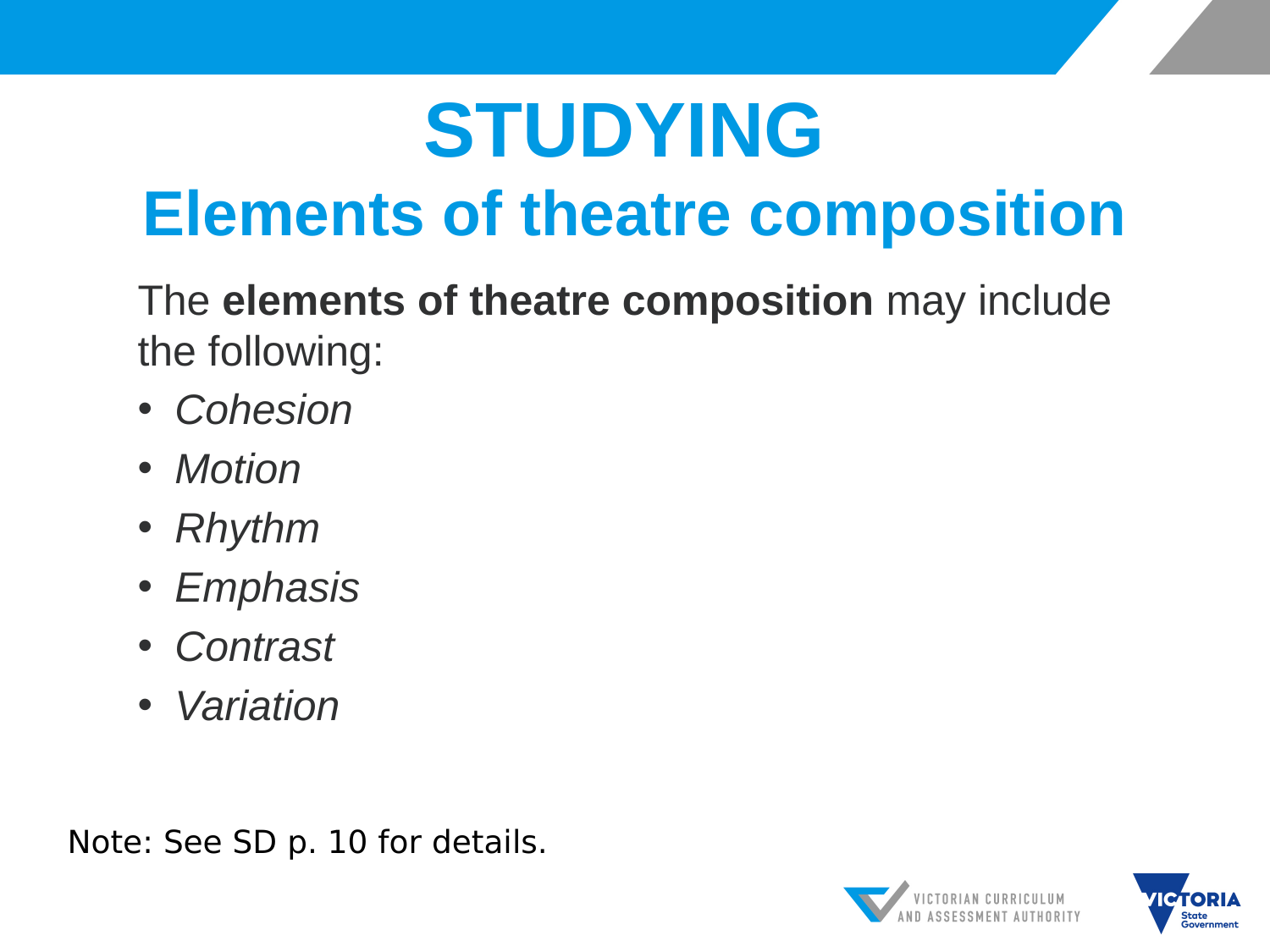

# STUDYING Elements of theatre composition
The elements of theatre composition may include the following:
Cohesion
Motion
Rhythm
Emphasis
Contrast
Variation
Note: See SD p. 10 for details.